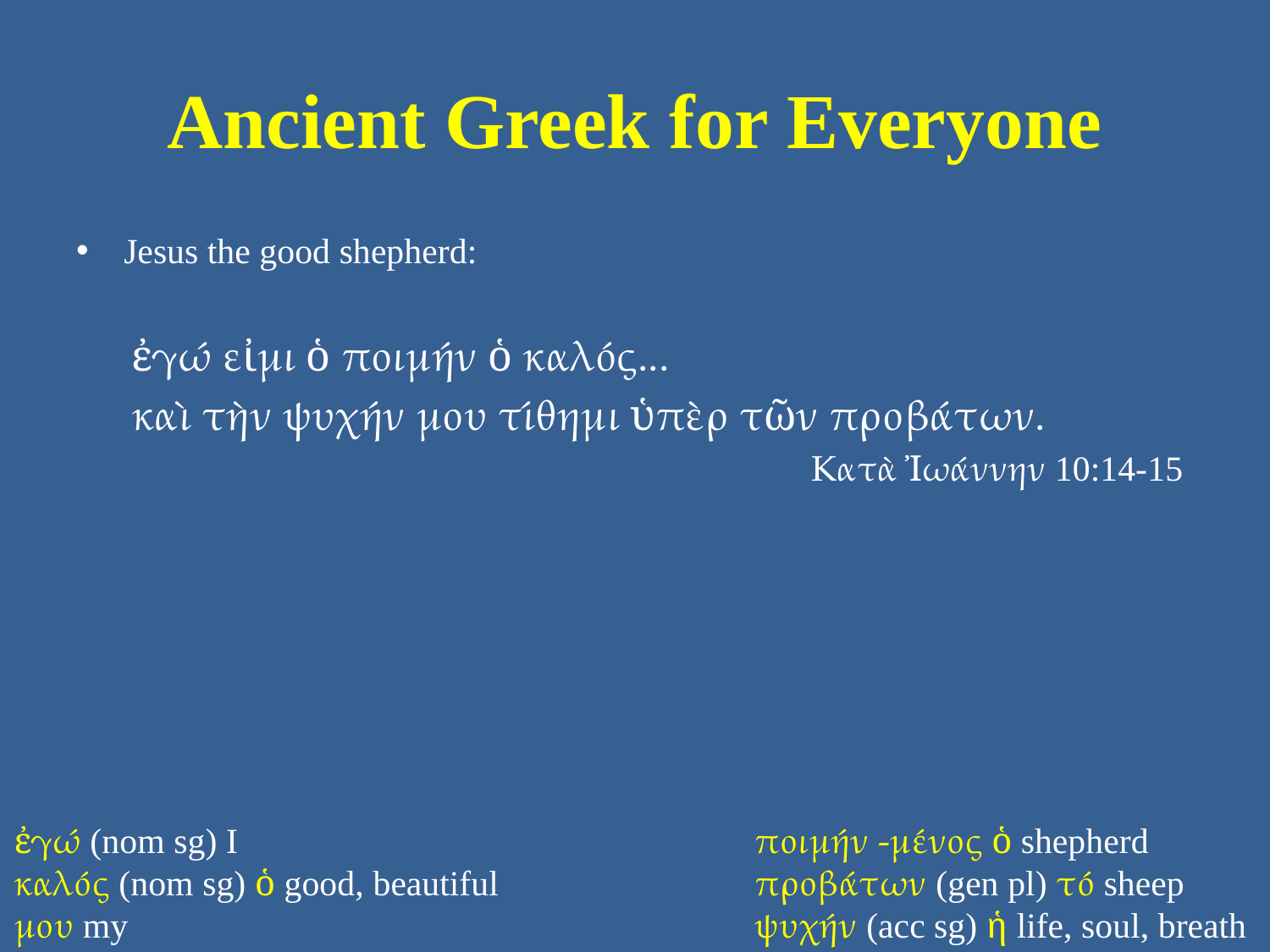

# Ancient Greek for Everyone
Jesus the good shepherd:

ἐγώ εἰμι ὁ ποιμήν ὁ καλός...
καὶ τὴν ψυχήν μου τίθημι ὑπὲρ τῶν προβάτων.
Κατὰ Ἰωάννην 10:14-15
ἐγώ (nom sg) I
καλός (nom sg) ὁ good, beautiful
μου my
ποιμήν -μένος ὁ shepherd
προβάτων (gen pl) τό sheep
ψυχήν (acc sg) ἡ life, soul, breath